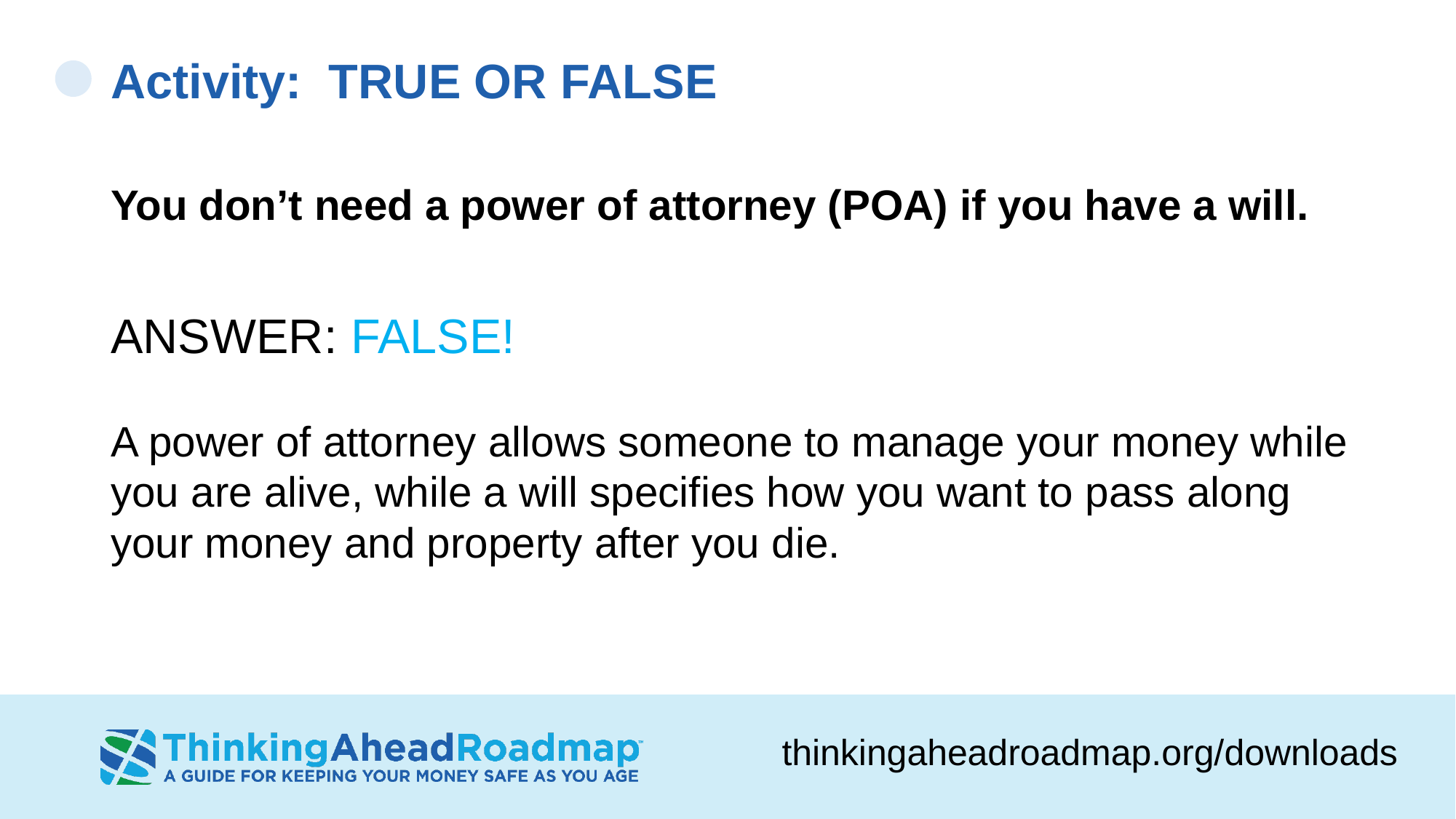

Activity:  TRUE OR FALSE

You don’t need a power of attorney (POA) if you have a will.

ANSWER: FALSE!

A power of attorney allows someone to manage your money while you are alive, while a will specifies how you want to pass along your money and property after you die.

thinkingaheadroadmap.org/downloads